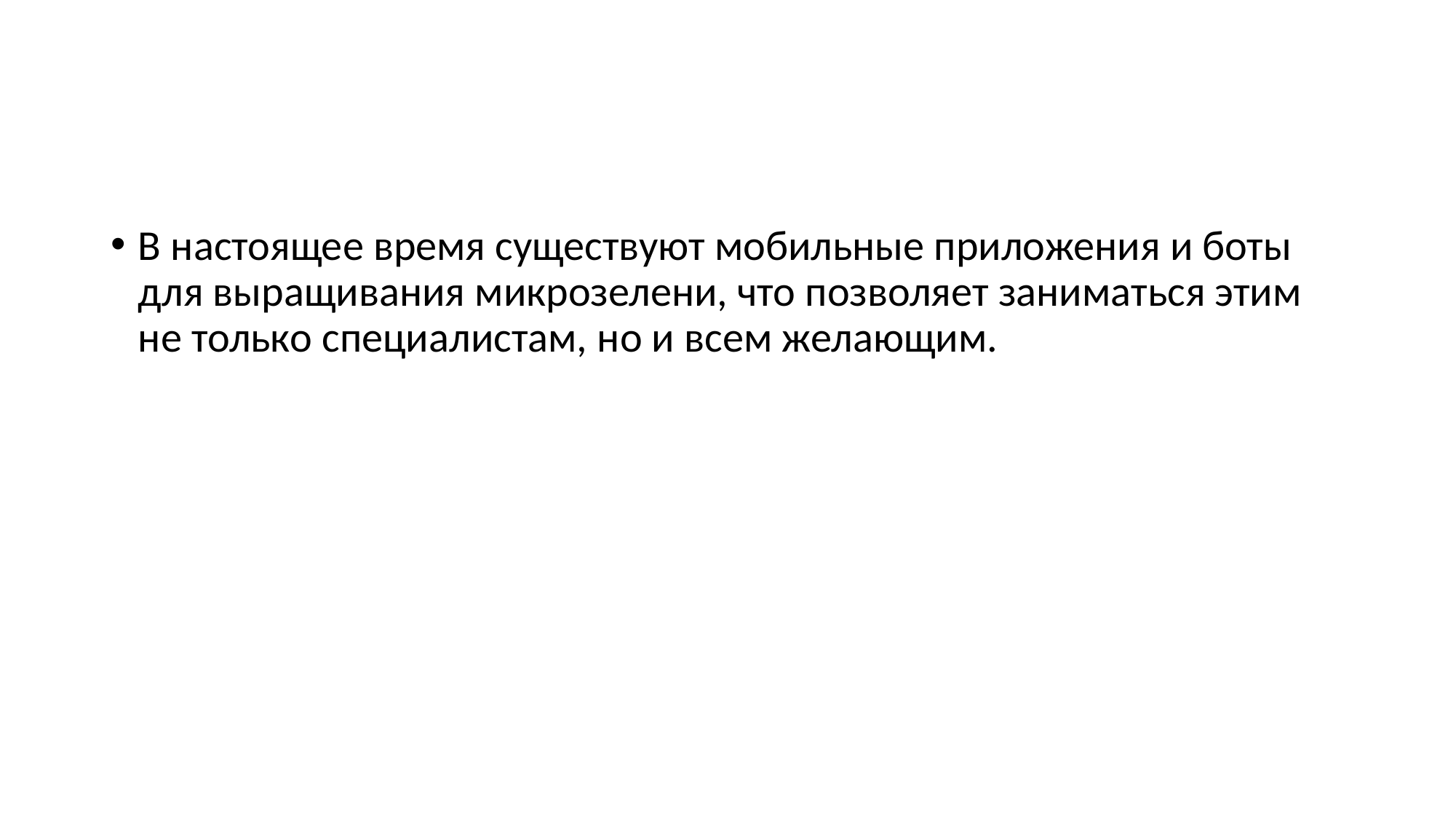

#
В настоящее время существуют мобильные приложения и боты для выращивания микрозелени, что позволяет заниматься этим не только специалистам, но и всем желающим.